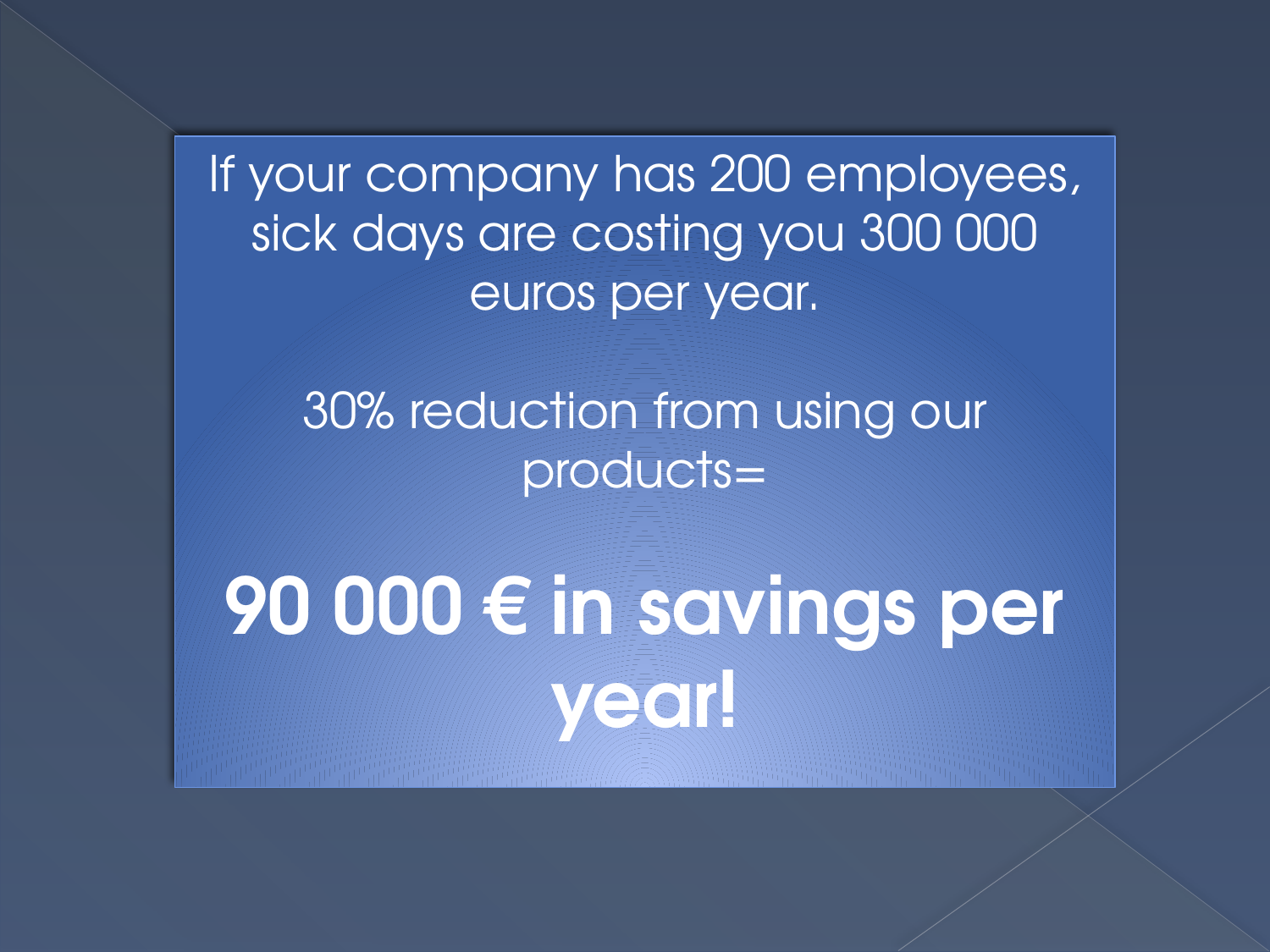

If your company has 200 employees,
sick days are costing you 300 000 euros per year.

30% reduction from using our products=

90 000 € in savings per year!